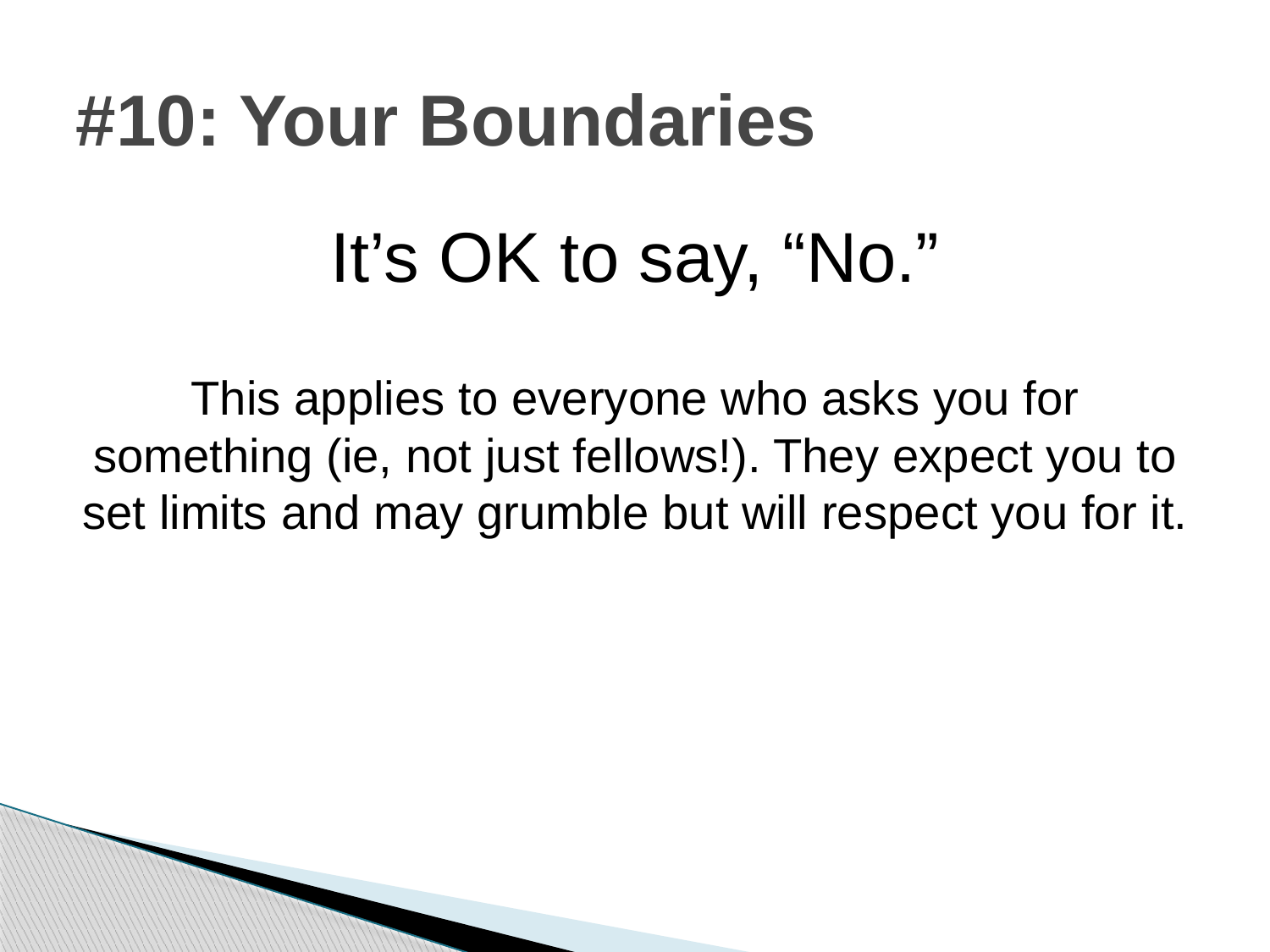

# #10: Your Boundaries
It’s OK to say, “No.”

This applies to everyone who asks you for something (ie, not just fellows!). They expect you to set limits and may grumble but will respect you for it.